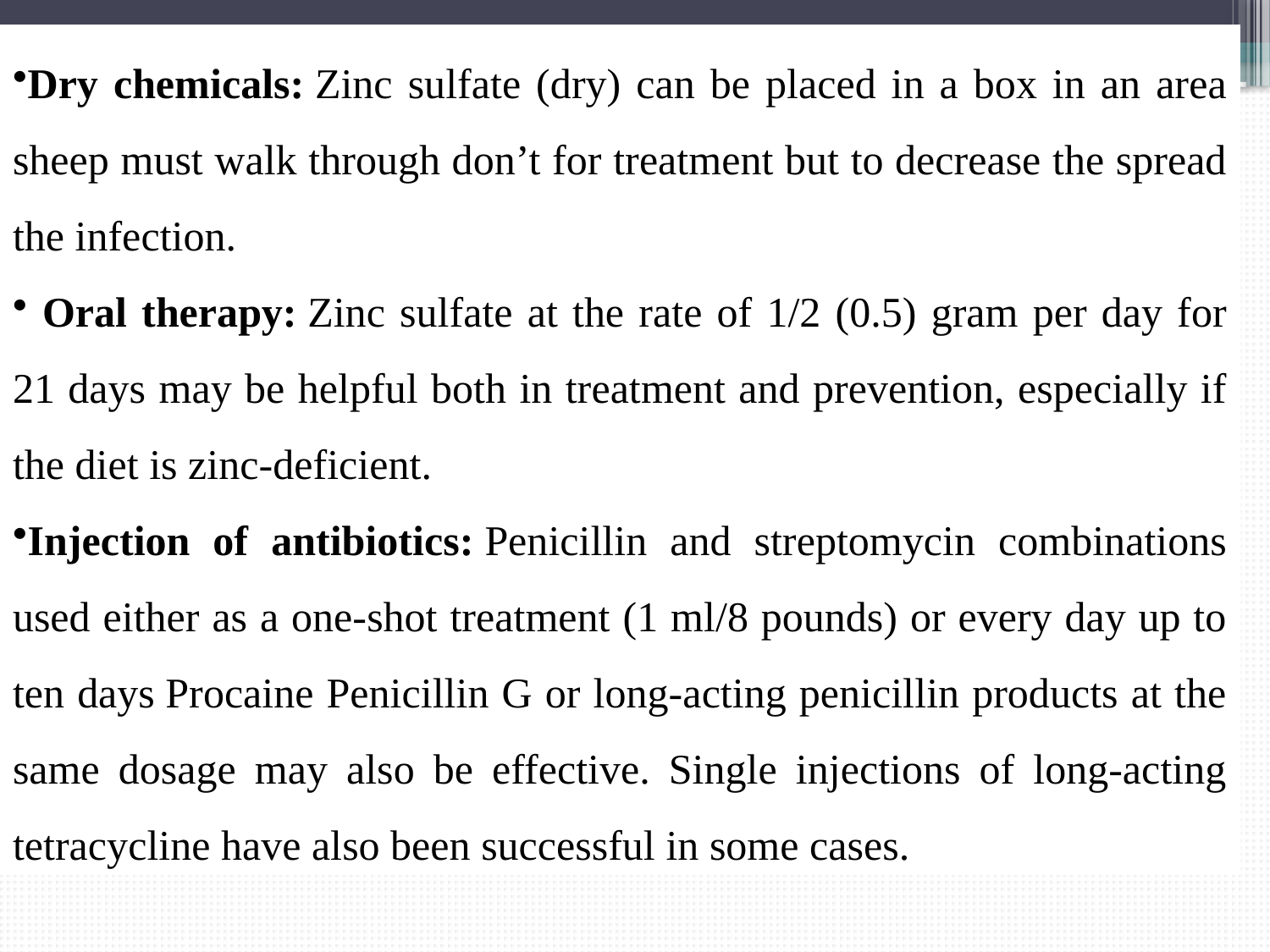

Dry chemicals: Zinc sulfate (dry) can be placed in a box in an area sheep must walk through don’t for treatment but to decrease the spread the infection.
 Oral therapy: Zinc sulfate at the rate of 1/2 (0.5) gram per day for 21 days may be helpful both in treatment and prevention, especially if the diet is zinc-deficient.
Injection of antibiotics: Penicillin and streptomycin combinations used either as a one-shot treatment (1 ml/8 pounds) or every day up to ten days Procaine Penicillin G or long-acting penicillin products at the same dosage may also be effective. Single injections of long-acting tetracycline have also been successful in some cases.